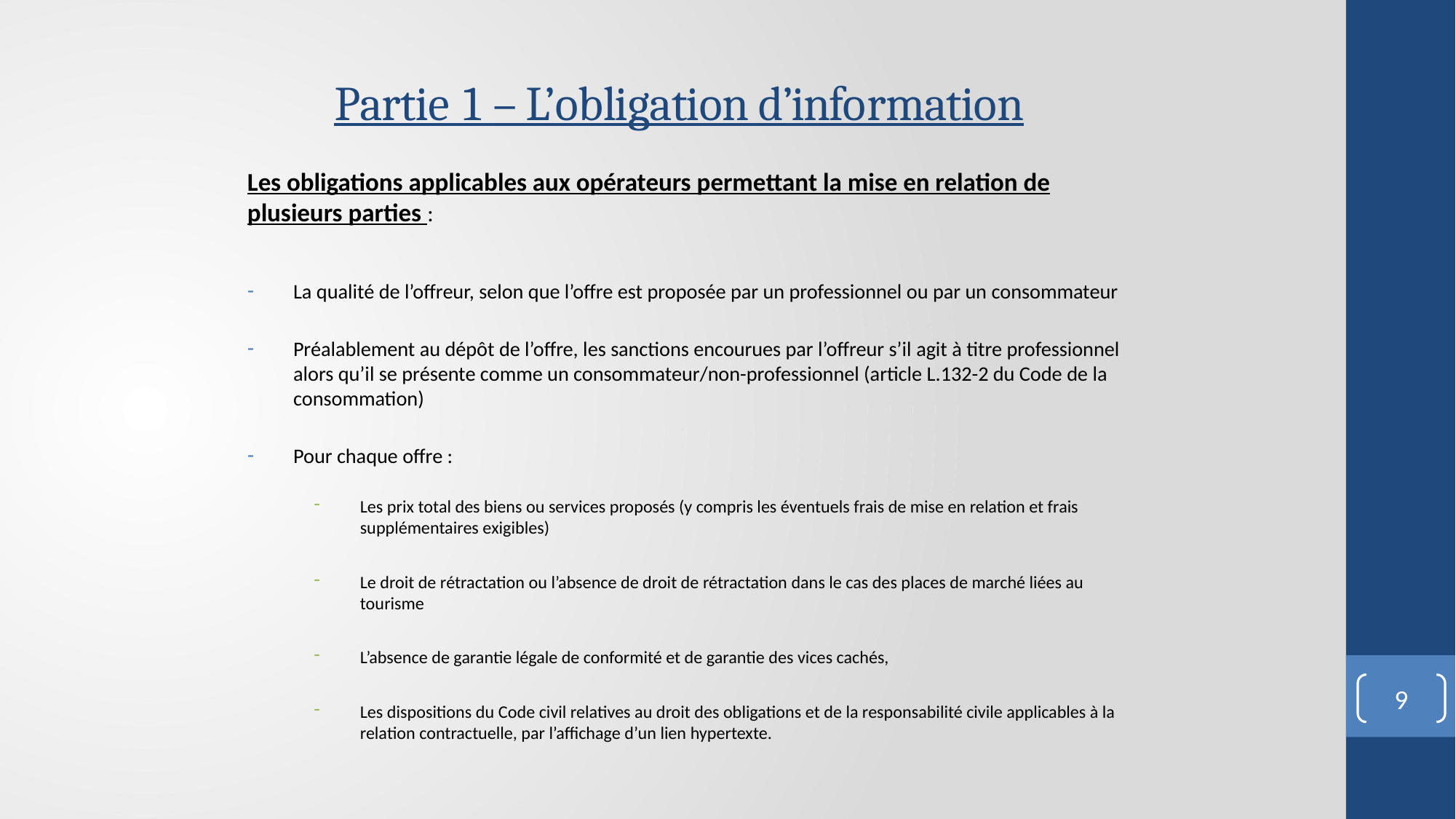

# Partie 1 – L’obligation d’information
Les obligations applicables aux opérateurs permettant la mise en relation de plusieurs parties :

La qualité de l’offreur, selon que l’offre est proposée par un professionnel ou par un consommateur

Préalablement au dépôt de l’offre, les sanctions encourues par l’offreur s’il agit à titre professionnel alors qu’il se présente comme un consommateur/non-professionnel (article L.132-2 du Code de la consommation)

Pour chaque offre :

Les prix total des biens ou services proposés (y compris les éventuels frais de mise en relation et frais supplémentaires exigibles)

Le droit de rétractation ou l’absence de droit de rétractation dans le cas des places de marché liées au tourisme

L’absence de garantie légale de conformité et de garantie des vices cachés,

Les dispositions du Code civil relatives au droit des obligations et de la responsabilité civile applicables à la relation contractuelle, par l’affichage d’un lien hypertexte.
9